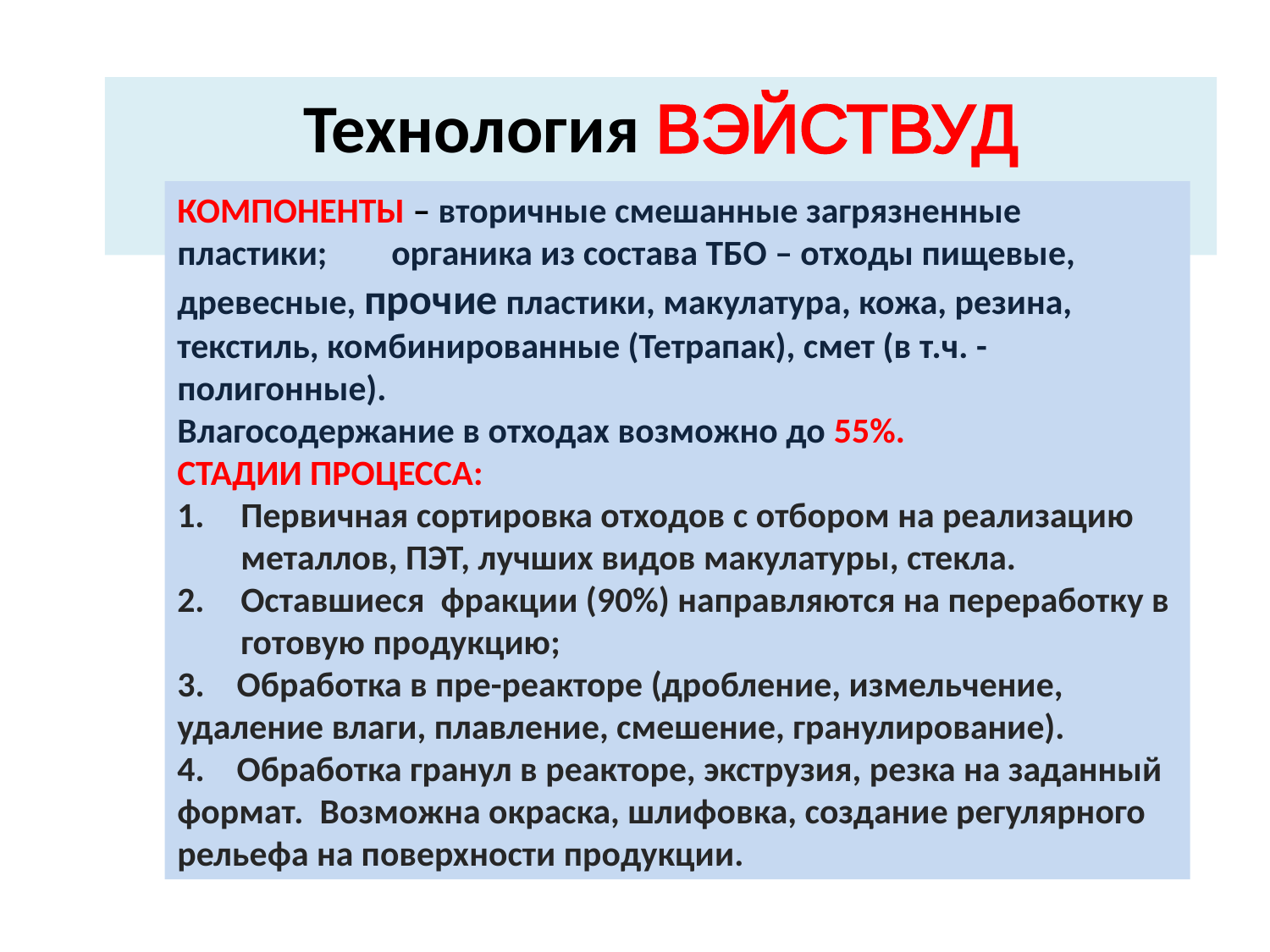

# Технология ВЭЙСТВУД
КОМПОНЕНТЫ – вторичные смешанные загрязненные пластики;        органика из состава ТБО – отходы пищевые, древесные, прочие пластики, макулатура, кожа, резина, текстиль, комбинированные (Тетрапак), смет (в т.ч. - полигонные).
Влагосодержание в отходах возможно до 55%.
СТАДИИ ПРОЦЕССА:
Первичная сортировка отходов с отбором на реализацию металлов, ПЭТ, лучших видов макулатуры, стекла.
Оставшиеся  фракции (90%) направляются на переработку в готовую продукцию;
3.    Обработка в пре-реакторе (дробление, измельчение, удаление влаги, плавление, смешение, гранулирование).
4.    Обработка гранул в реакторе, экструзия, резка на заданный формат.  Возможна окраска, шлифовка, создание регулярного рельефа на поверхности продукции.